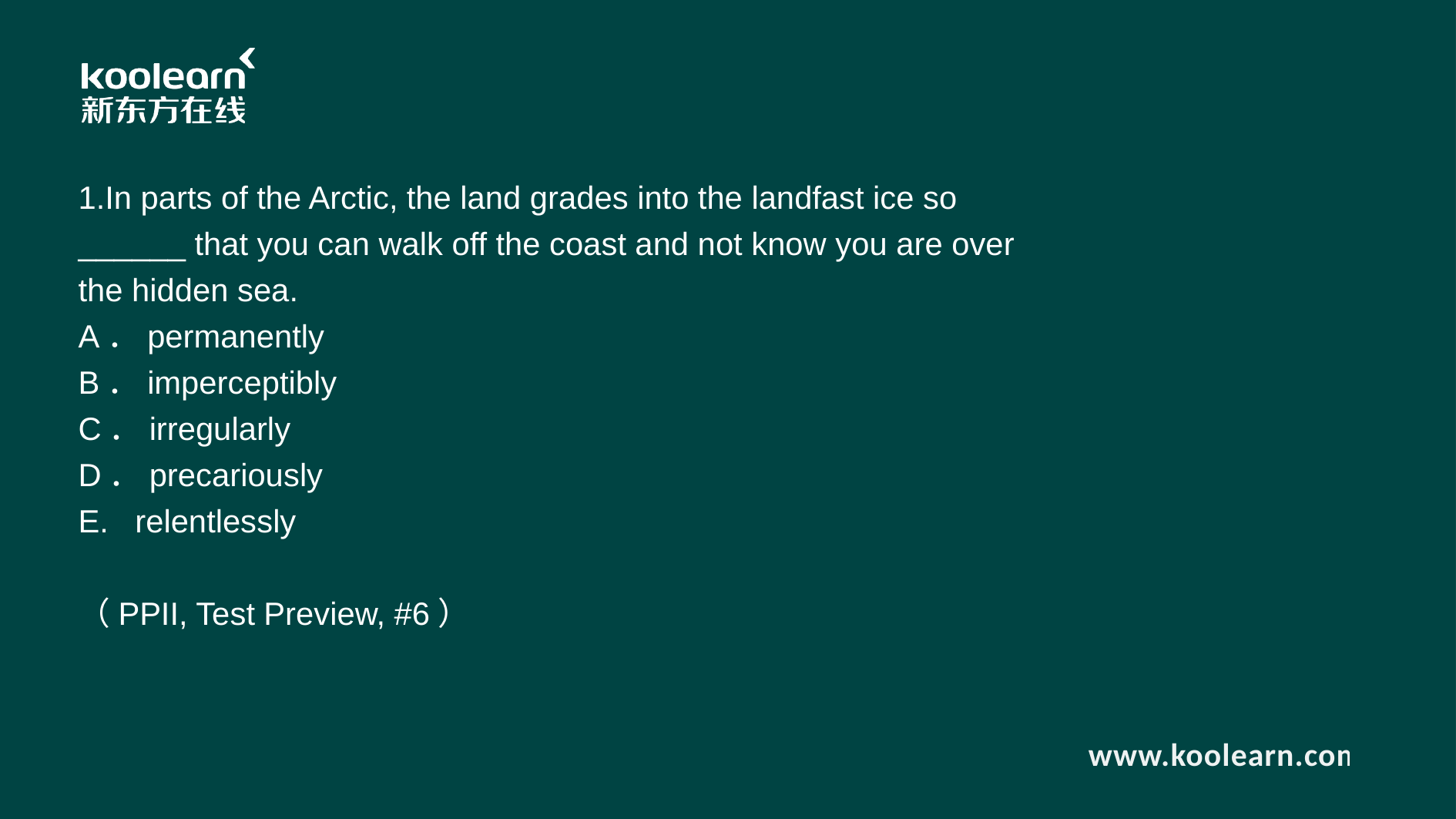

1.In parts of the Arctic, the land grades into the landfast ice so ______ that you can walk off the coast and not know you are over the hidden sea.
A．permanently
B．imperceptibly
C．irregularly
D．precariously
E.   relentlessly

（PPII, Test Preview, #6）